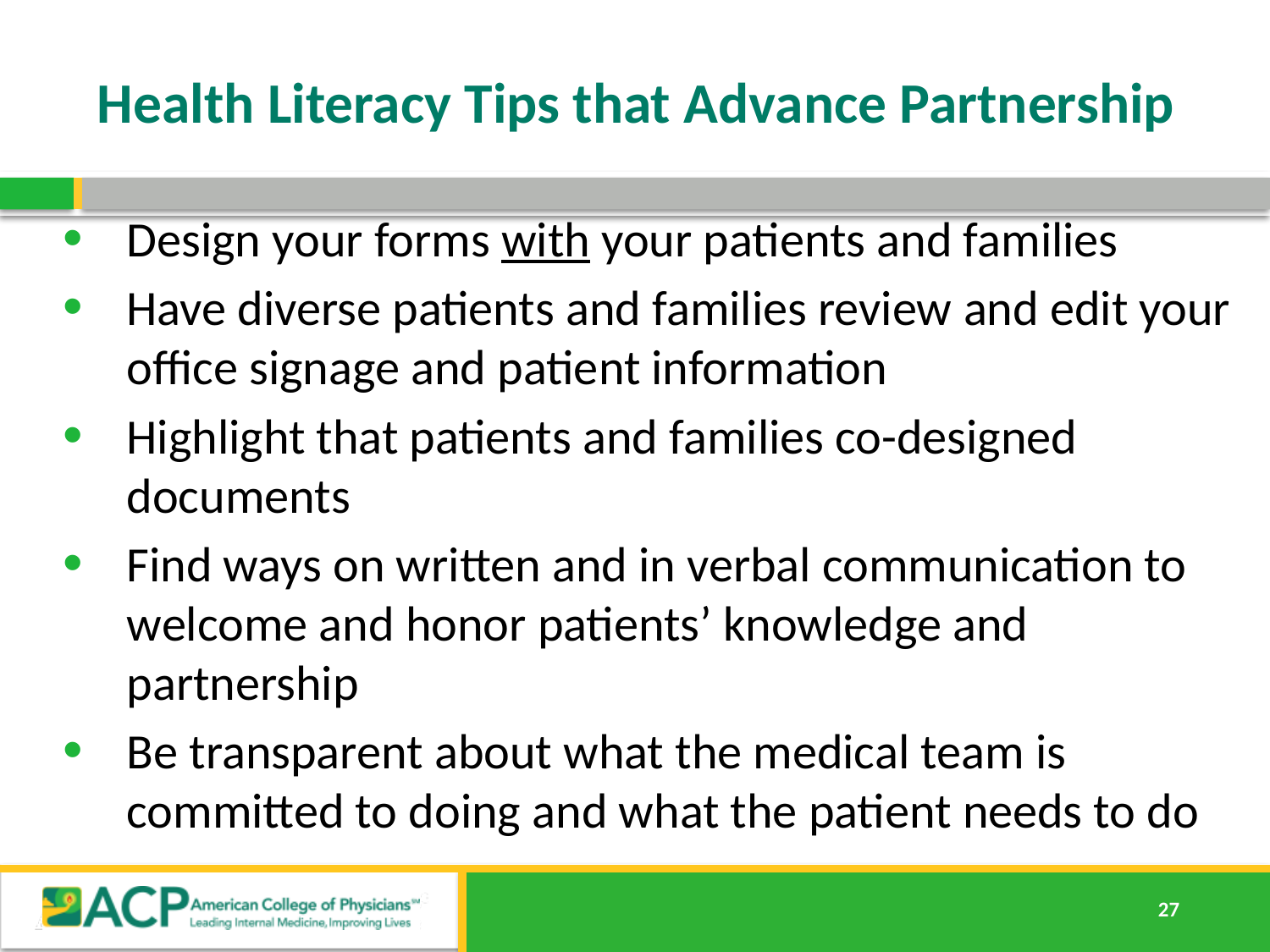

# Health Literacy Tips that Advance Partnership
Design your forms with your patients and families
Have diverse patients and families review and edit your office signage and patient information
Highlight that patients and families co-designed documents
Find ways on written and in verbal communication to welcome and honor patients’ knowledge and partnership
Be transparent about what the medical team is committed to doing and what the patient needs to do